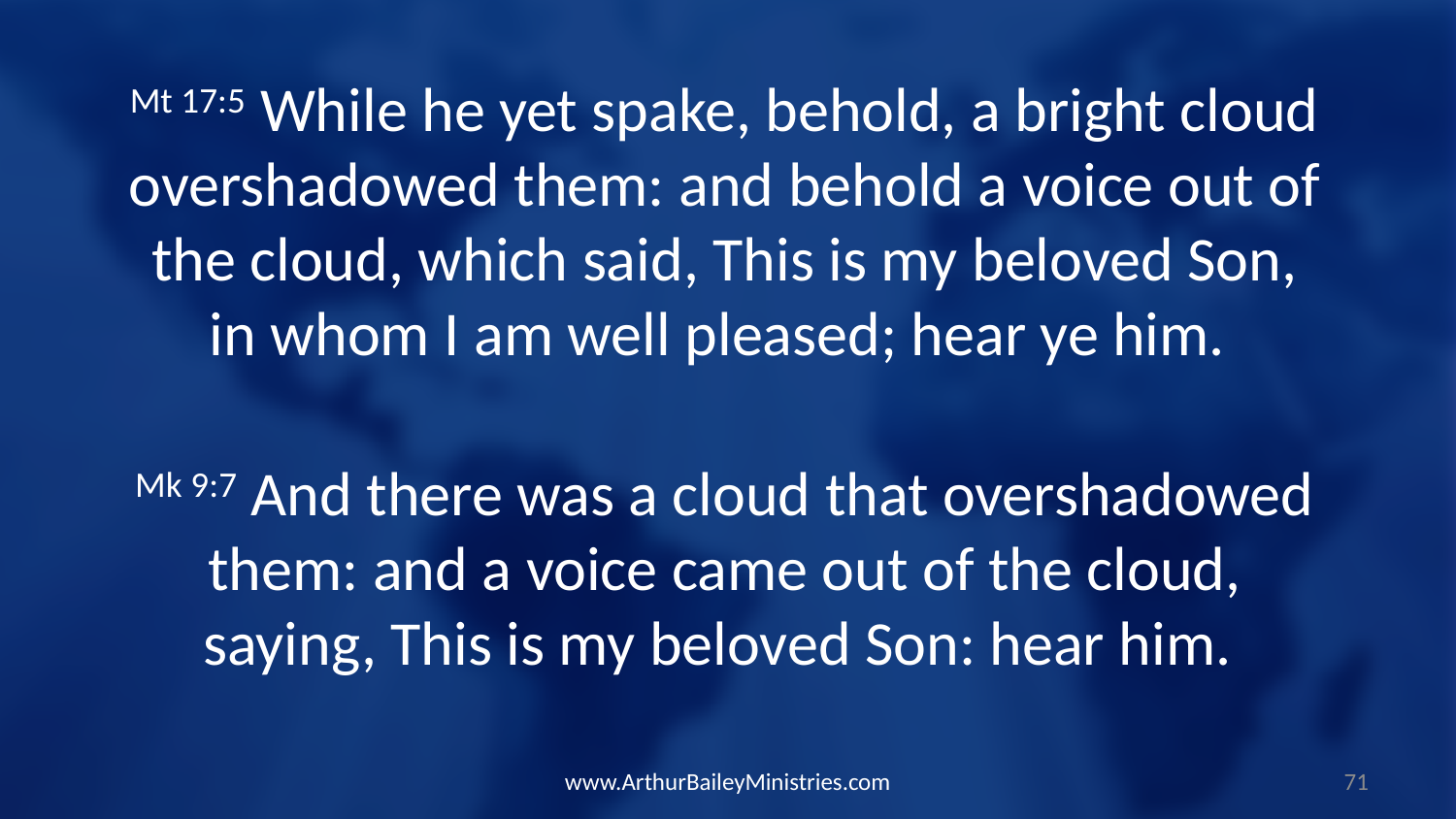

Mt 17:5 While he yet spake, behold, a bright cloud overshadowed them: and behold a voice out of the cloud, which said, This is my beloved Son, in whom I am well pleased; hear ye him.

Mk 9:7 And there was a cloud that overshadowed them: and a voice came out of the cloud, saying, This is my beloved Son: hear him.
www.ArthurBaileyMinistries.com
71